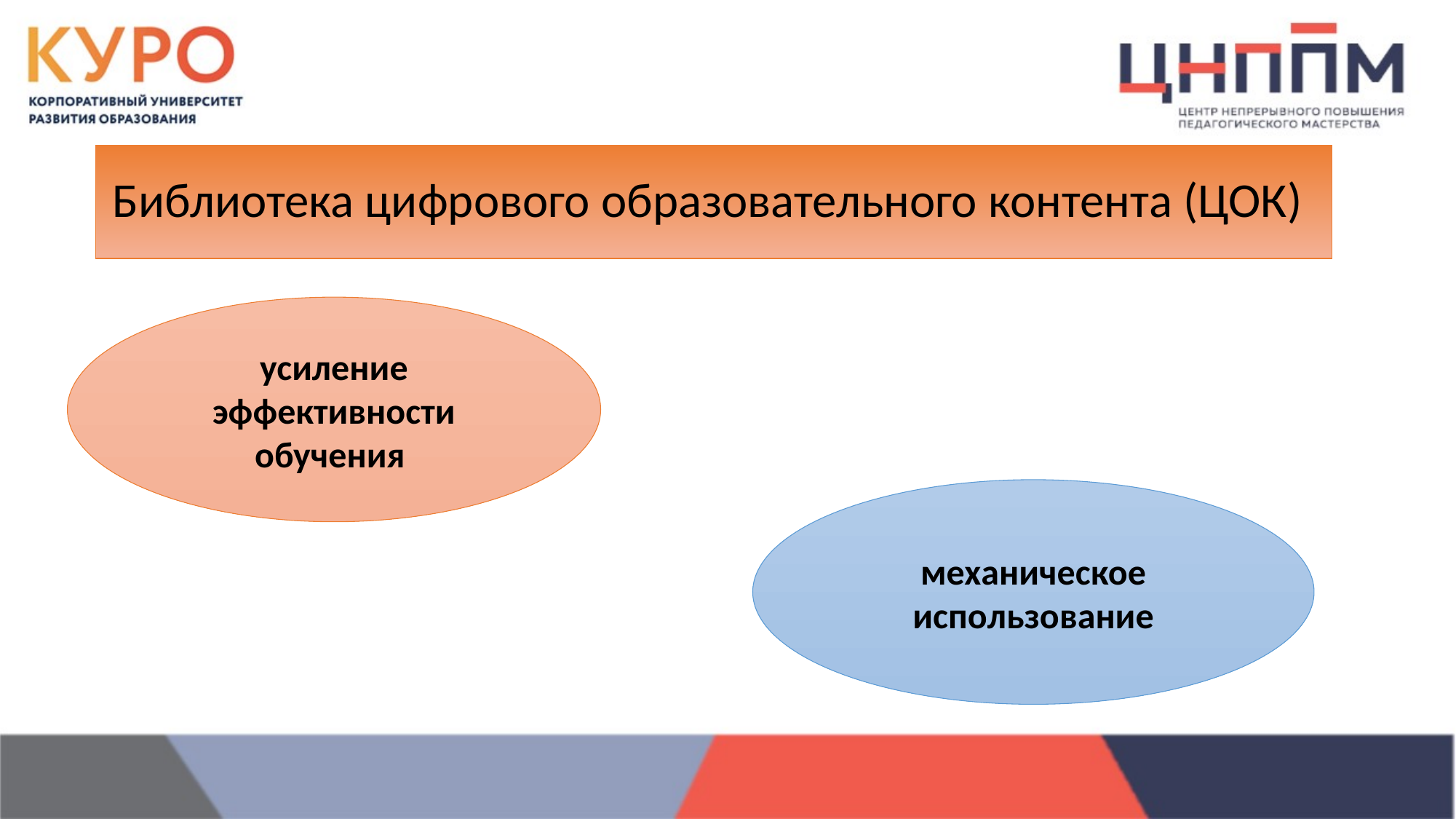

# Библиотека цифрового образовательного контента (ЦОК)
усиление эффективности обучения
механическое использование